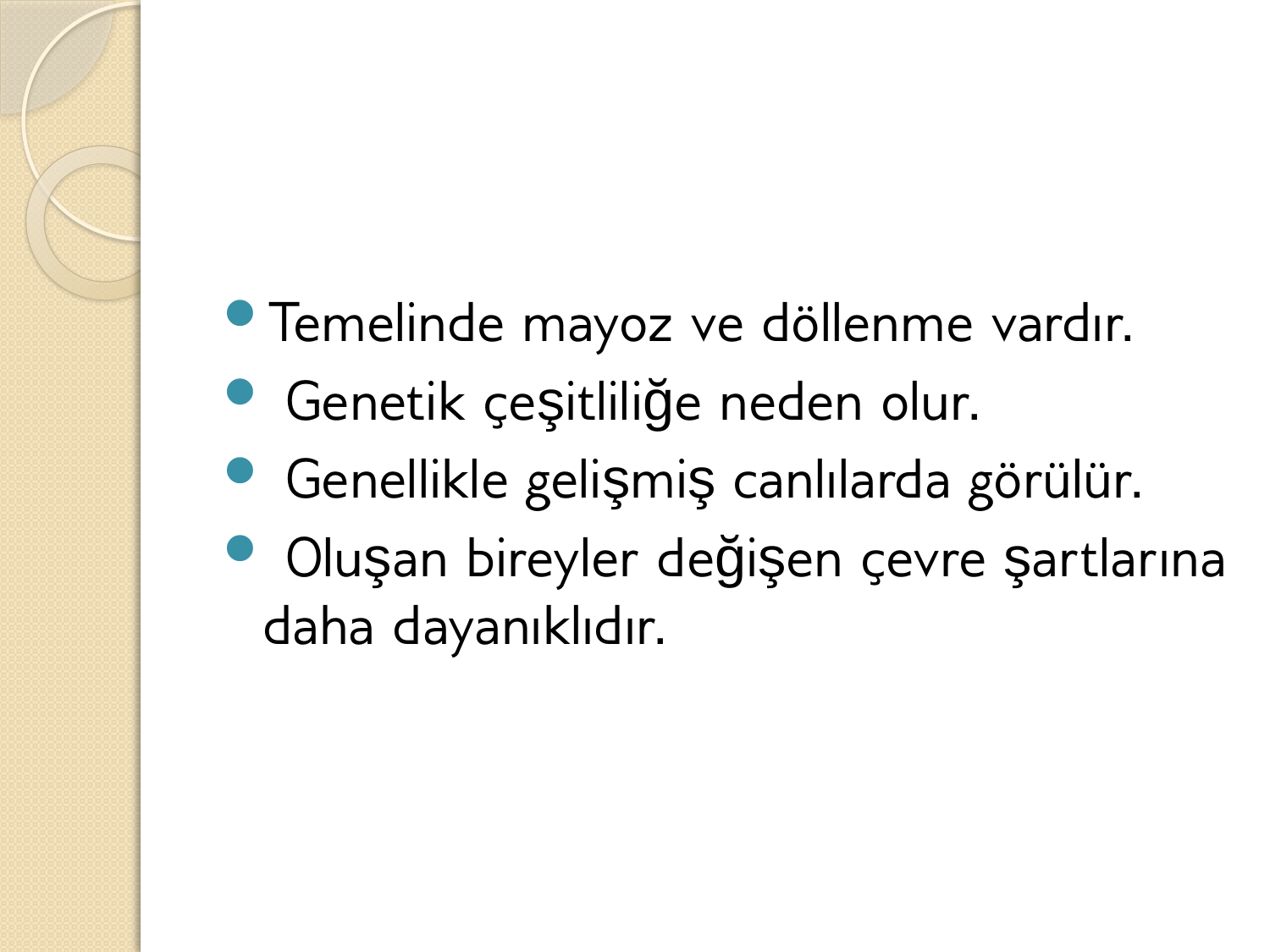

#

Temelinde mayoz ve döllenme vardır.
 Genetik çeşitliliğe neden olur.
 Genellikle gelişmiş canlılarda görülür.
 Oluşan bireyler değişen çevre şartlarına daha dayanıklıdır.